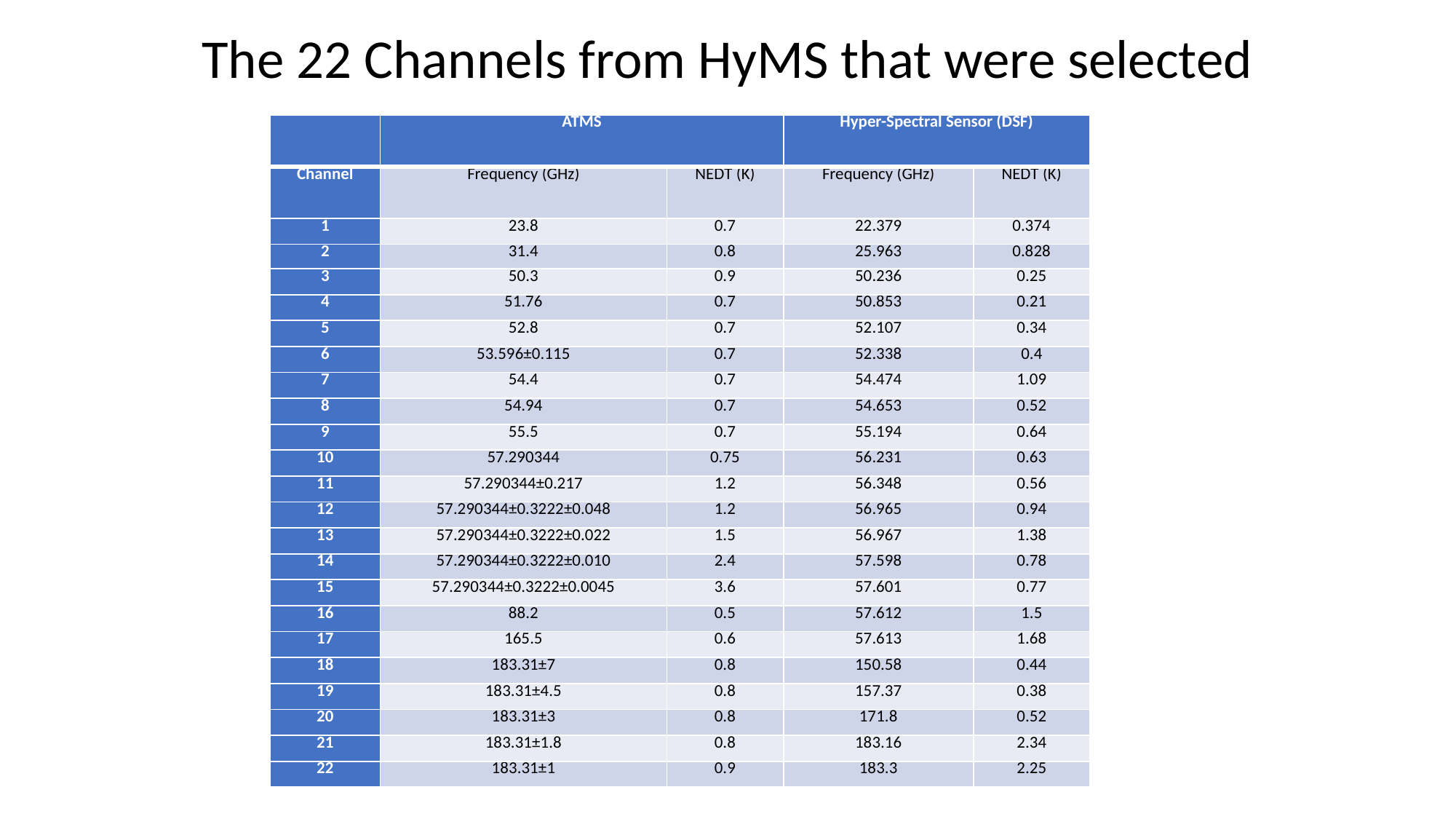

The 22 Channels from HyMS that were selected
|  | ATMS |  | Hyper-Spectral Sensor (DSF) |  |
| --- | --- | --- | --- | --- |
| Channel | Frequency (GHz) | NEDT (K) | Frequency (GHz) | NEDT (K) |
| 1 | 23.8 | 0.7 | 22.379 | 0.374 |
| 2 | 31.4 | 0.8 | 25.963 | 0.828 |
| 3 | 50.3 | 0.9 | 50.236 | 0.25 |
| 4 | 51.76 | 0.7 | 50.853 | 0.21 |
| 5 | 52.8 | 0.7 | 52.107 | 0.34 |
| 6 | 53.596±0.115 | 0.7 | 52.338 | 0.4 |
| 7 | 54.4 | 0.7 | 54.474 | 1.09 |
| 8 | 54.94 | 0.7 | 54.653 | 0.52 |
| 9 | 55.5 | 0.7 | 55.194 | 0.64 |
| 10 | 57.290344 | 0.75 | 56.231 | 0.63 |
| 11 | 57.290344±0.217 | 1.2 | 56.348 | 0.56 |
| 12 | 57.290344±0.3222±0.048 | 1.2 | 56.965 | 0.94 |
| 13 | 57.290344±0.3222±0.022 | 1.5 | 56.967 | 1.38 |
| 14 | 57.290344±0.3222±0.010 | 2.4 | 57.598 | 0.78 |
| 15 | 57.290344±0.3222±0.0045 | 3.6 | 57.601 | 0.77 |
| 16 | 88.2 | 0.5 | 57.612 | 1.5 |
| 17 | 165.5 | 0.6 | 57.613 | 1.68 |
| 18 | 183.31±7 | 0.8 | 150.58 | 0.44 |
| 19 | 183.31±4.5 | 0.8 | 157.37 | 0.38 |
| 20 | 183.31±3 | 0.8 | 171.8 | 0.52 |
| 21 | 183.31±1.8 | 0.8 | 183.16 | 2.34 |
| 22 | 183.31±1 | 0.9 | 183.3 | 2.25 |